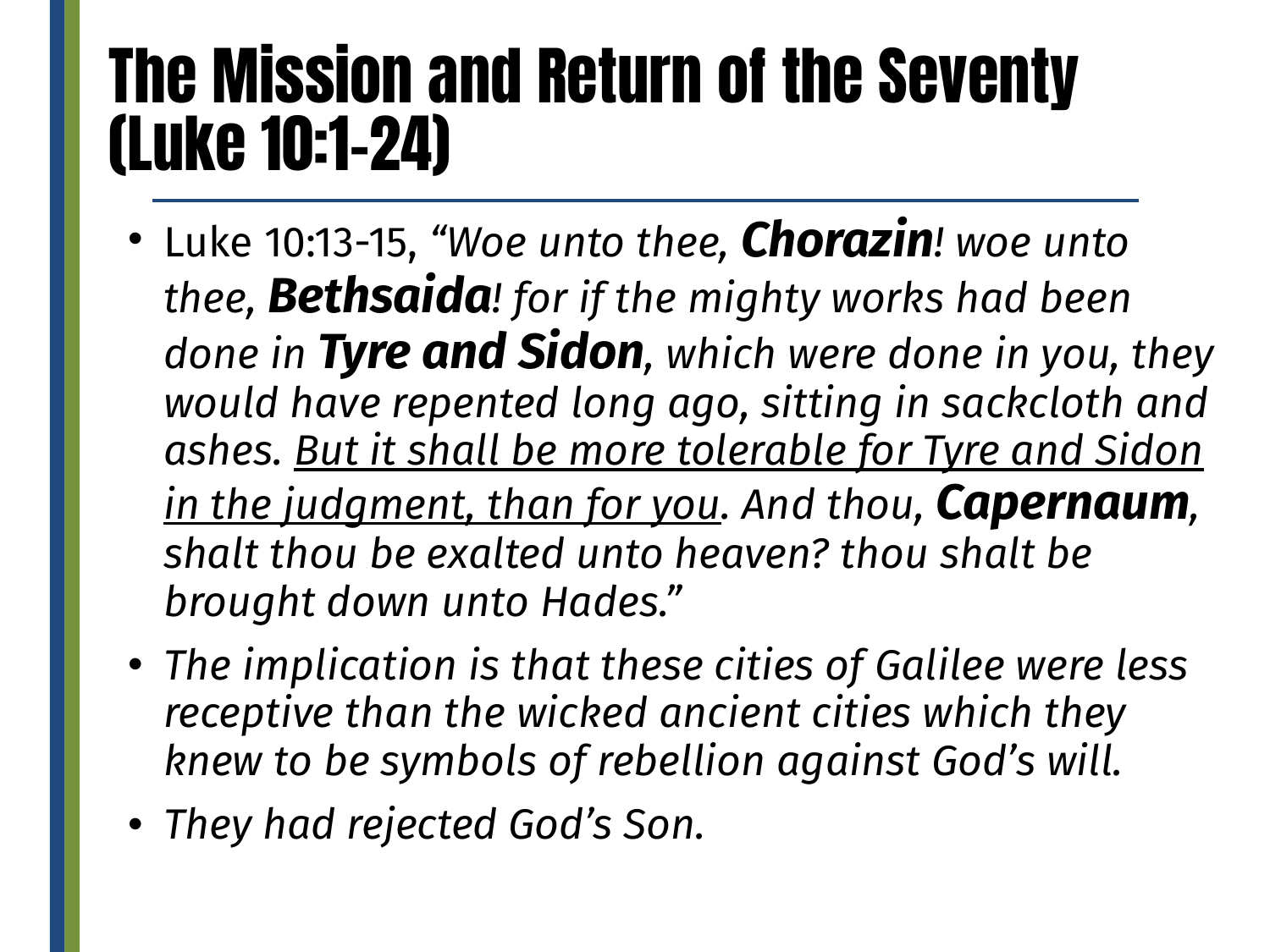

# The Mission and Return of the Seventy (Luke 10:1-24)
Luke 10:13-15, “Woe unto thee, Chorazin! woe unto thee, Bethsaida! for if the mighty works had been done in Tyre and Sidon, which were done in you, they would have repented long ago, sitting in sackcloth and ashes. But it shall be more tolerable for Tyre and Sidon in the judgment, than for you. And thou, Capernaum, shalt thou be exalted unto heaven? thou shalt be brought down unto Hades.”
The implication is that these cities of Galilee were less receptive than the wicked ancient cities which they knew to be symbols of rebellion against God’s will.
They had rejected God’s Son.